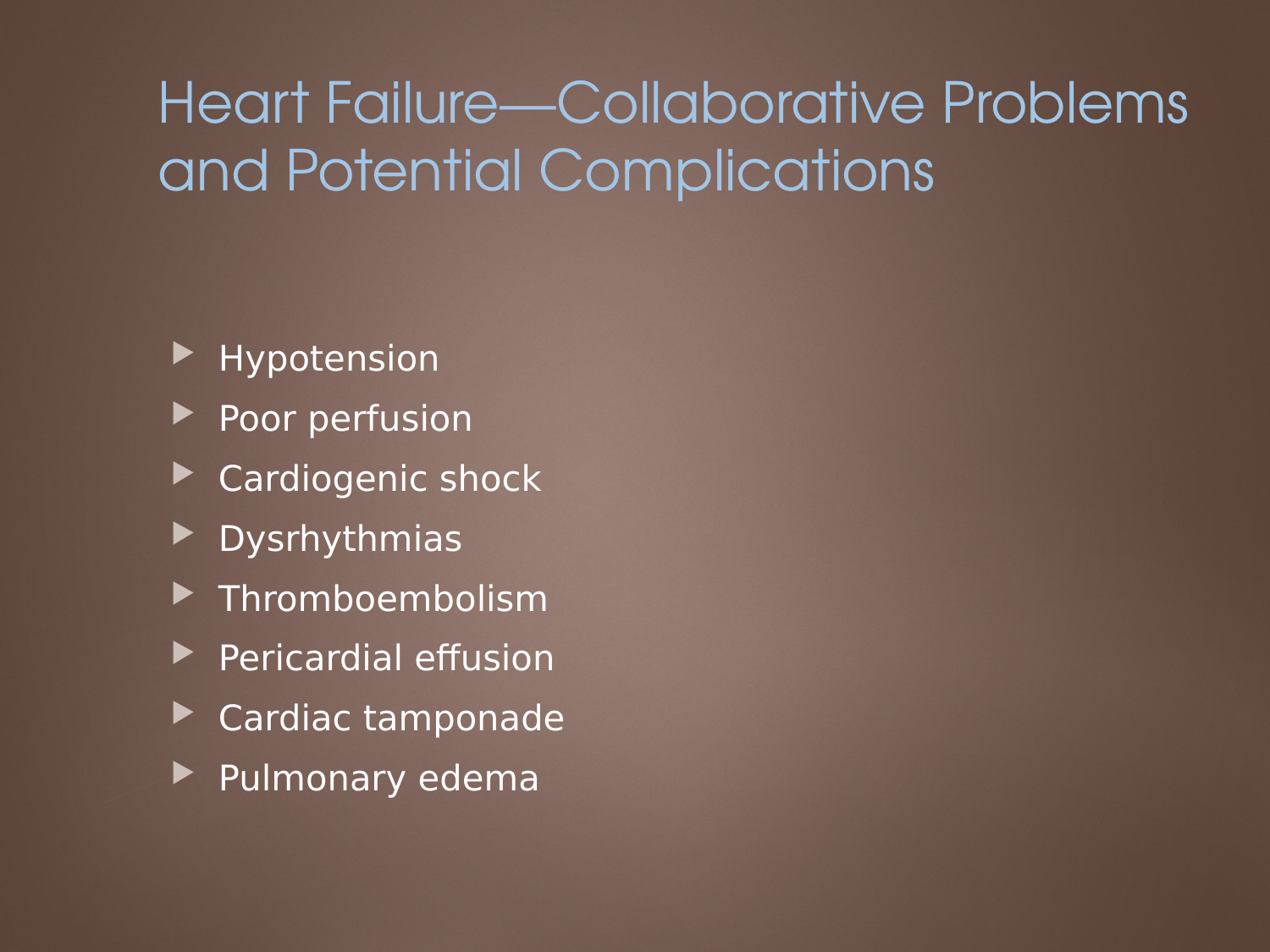

# Heart Failure—Collaborative Problems and Potential Complications
Hypotension
Poor perfusion
Cardiogenic shock
Dysrhythmias
Thromboembolism
Pericardial effusion
Cardiac tamponade
Pulmonary edema